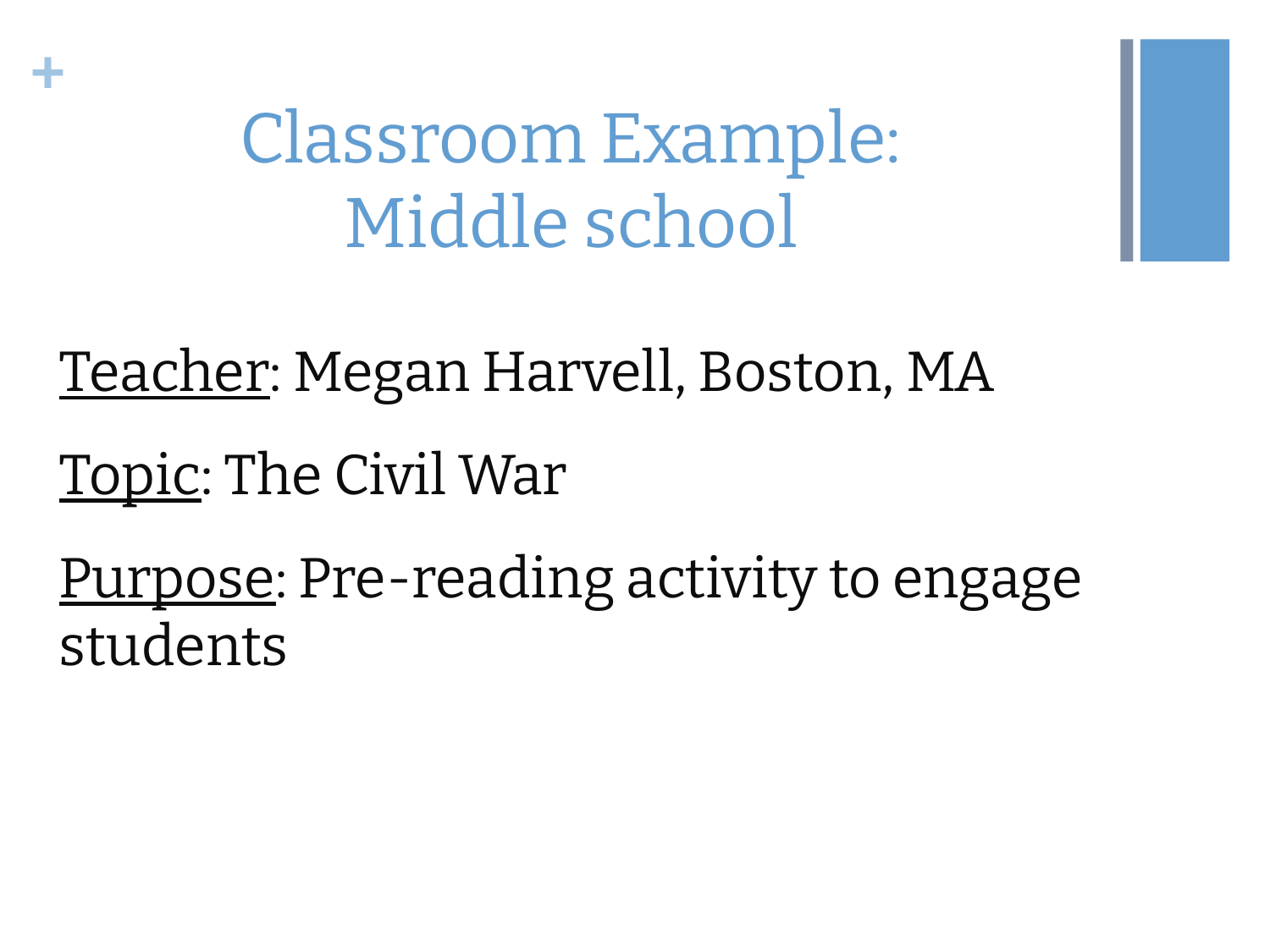

# Classroom Example: Middle school
Teacher: Megan Harvell, Boston, MA
Topic: The Civil War
Purpose: Pre-reading activity to engage students